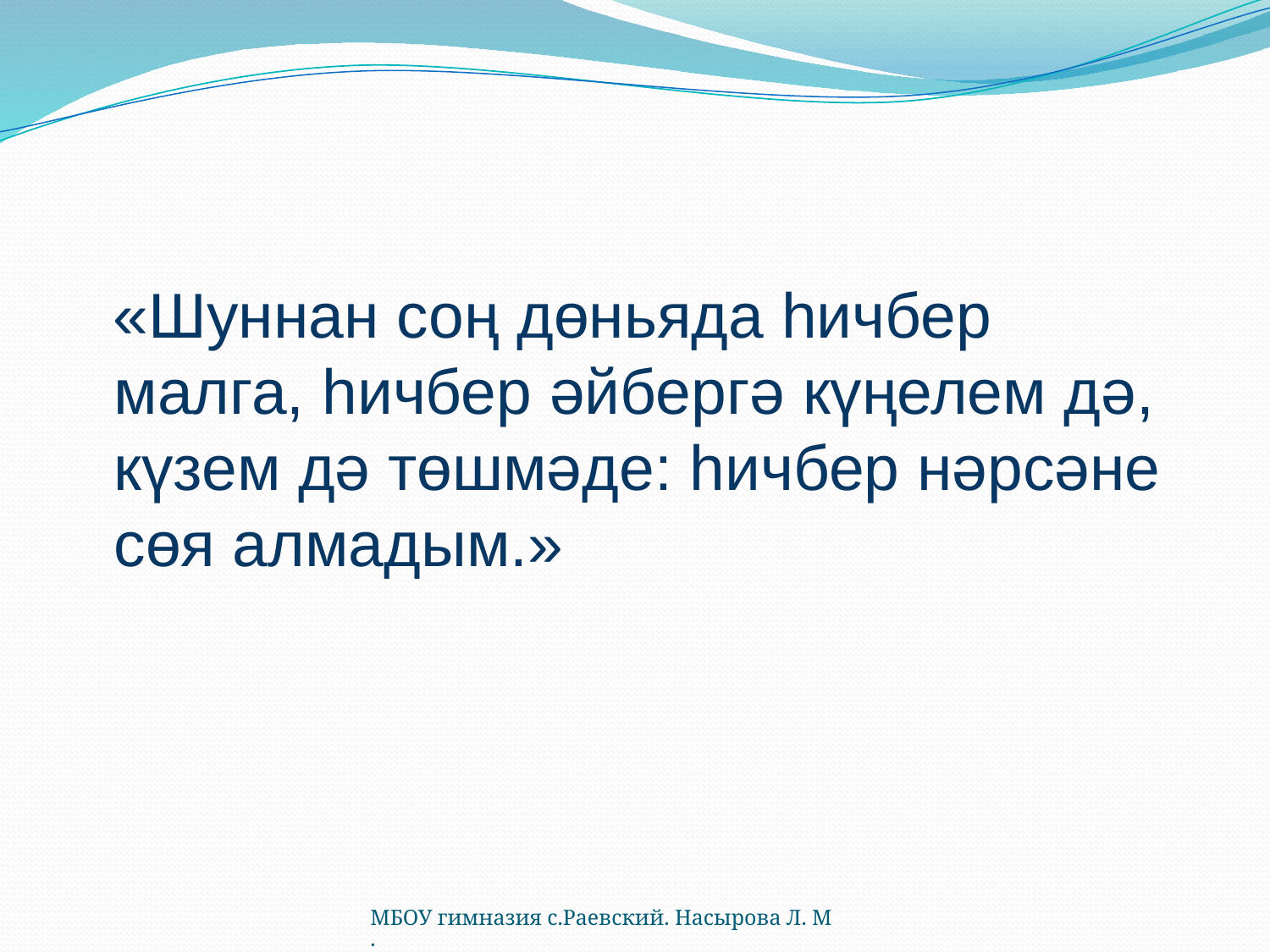

«Шуннан соң дөньяда һичбер малга, һичбер әйбергә күңелем дә, күзем дә төшмәде: һичбер нәрсәне сөя алмадым.»

МБОУ гимназия с.Раевский. Насырова Л. М.